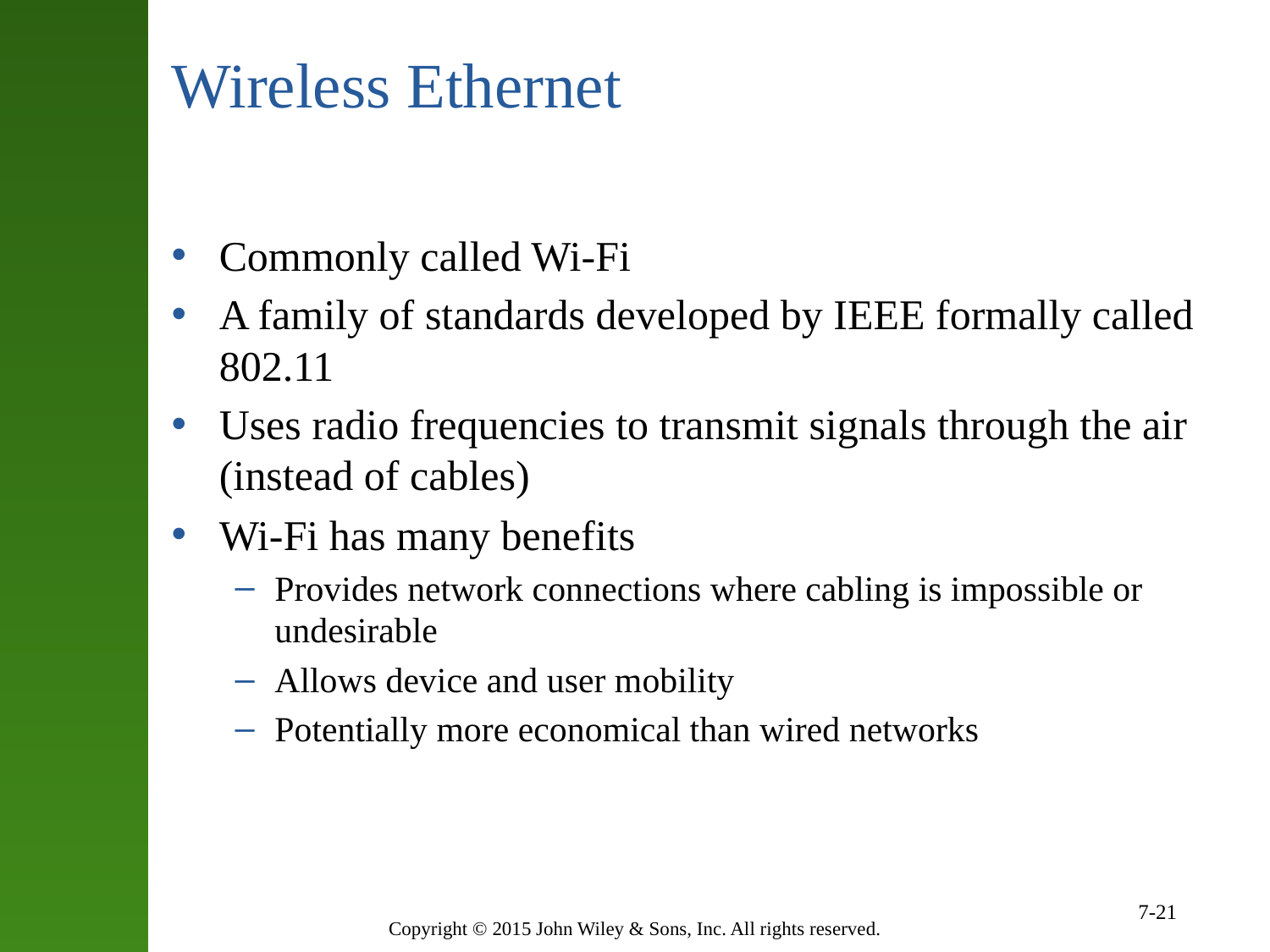

# Wireless Ethernet
Commonly called Wi-Fi
A family of standards developed by IEEE formally called 802.11
Uses radio frequencies to transmit signals through the air (instead of cables)
Wi-Fi has many benefits
Provides network connections where cabling is impossible or undesirable
Allows device and user mobility
Potentially more economical than wired networks